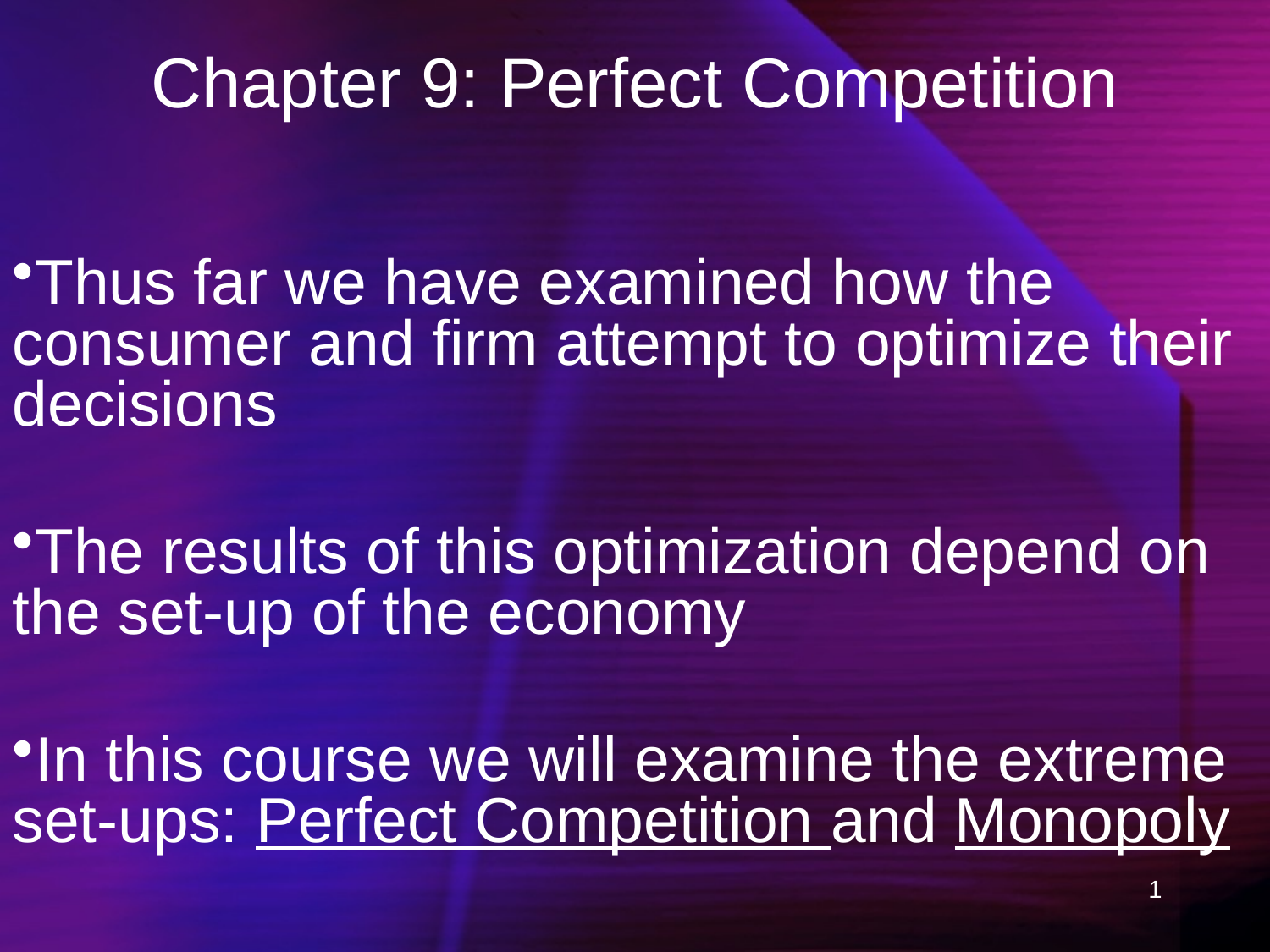

# Chapter 9: Perfect Competition

Thus far we have examined how the consumer and firm attempt to optimize their decisions

The results of this optimization depend on the set-up of the economy

In this course we will examine the extreme set-ups: Perfect Competition and Monopoly
1